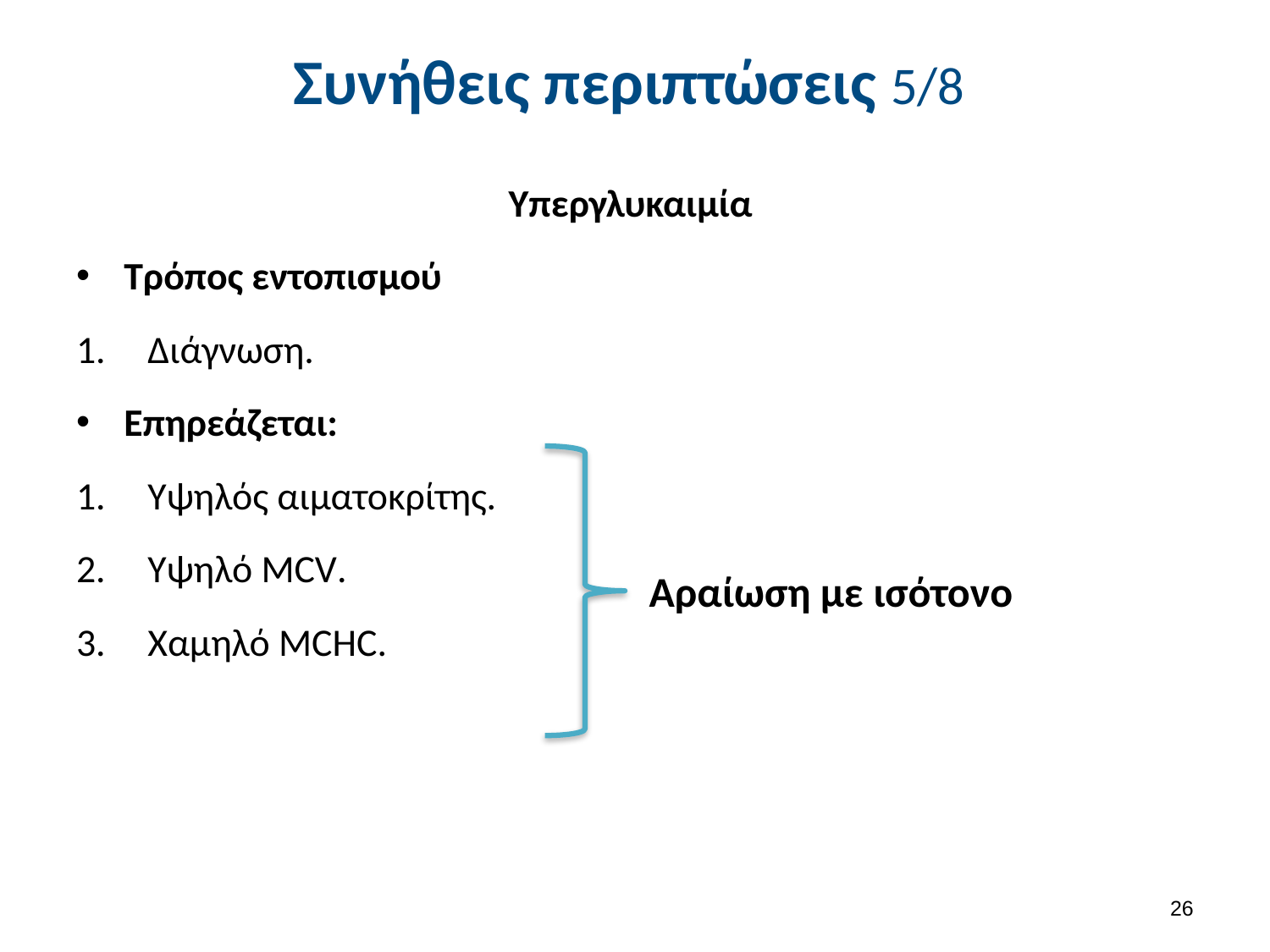

# Συνήθεις περιπτώσεις 5/8
Υπεργλυκαιμία
Τρόπος εντοπισμού
Διάγνωση.
Επηρεάζεται:
Υψηλός αιματοκρίτης.
Υψηλό MCV.
Χαμηλό MCHC.

Αραίωση με ισότονο
26